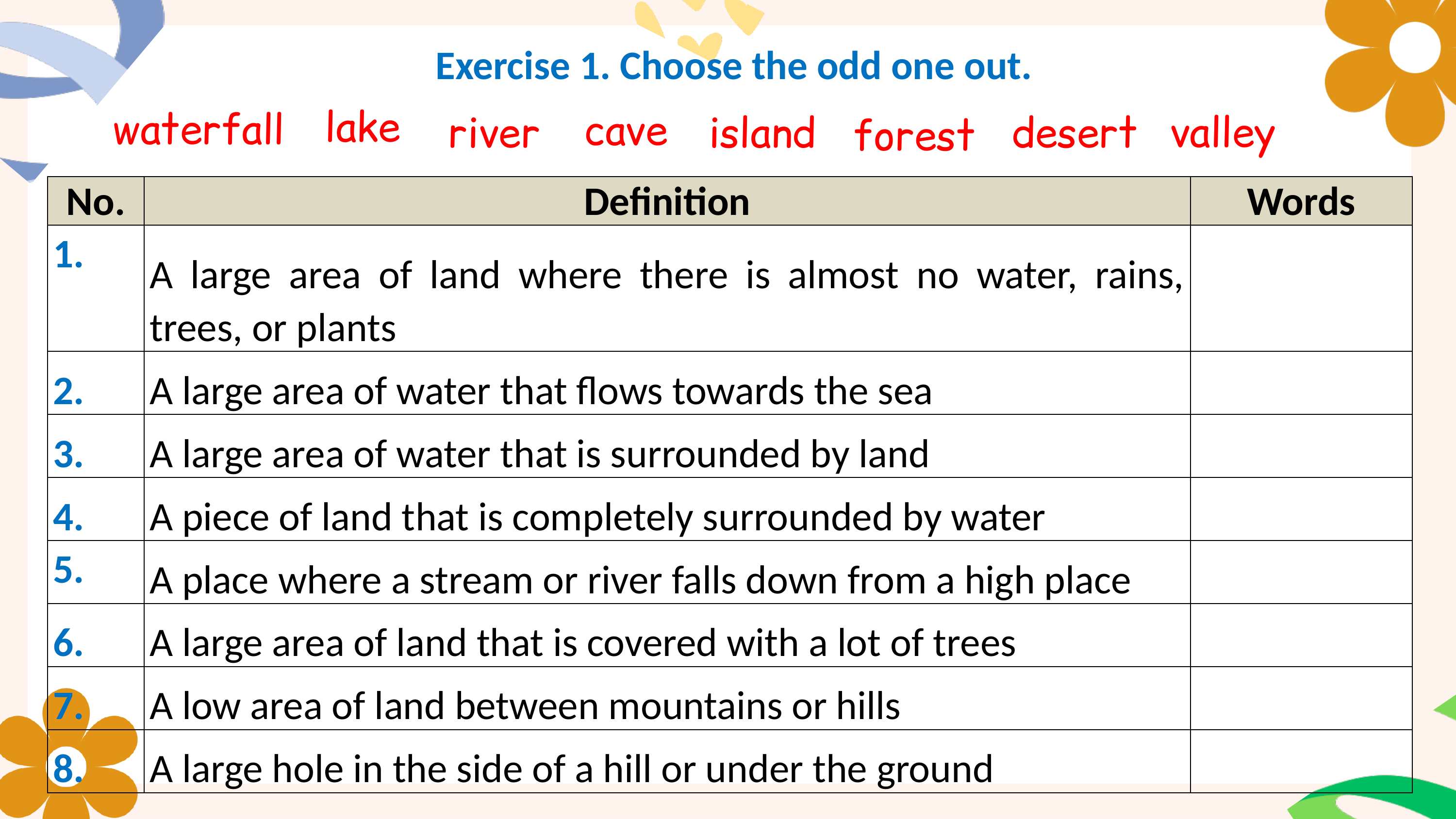

Exercise 1. Choose the odd one out.

lake
waterfall
cave
valley
desert
island
river
forest
| No. | Definition | Words |
| --- | --- | --- |
| 1. | A large area of land where there is almost no water, rains, trees, or plants |  |
| 2. | A large area of water that flows towards the sea |  |
| 3. | A large area of water that is surrounded by land |  |
| 4. | A piece of land that is completely surrounded by water |  |
| 5. | A place where a stream or river falls down from a high place |  |
| 6. | A large area of land that is covered with a lot of trees |  |
| 7. | A low area of land between mountains or hills |  |
| 8. | A large hole in the side of a hill or under the ground |  |
Exercising regularly and changing my lifestyle to be healthier.